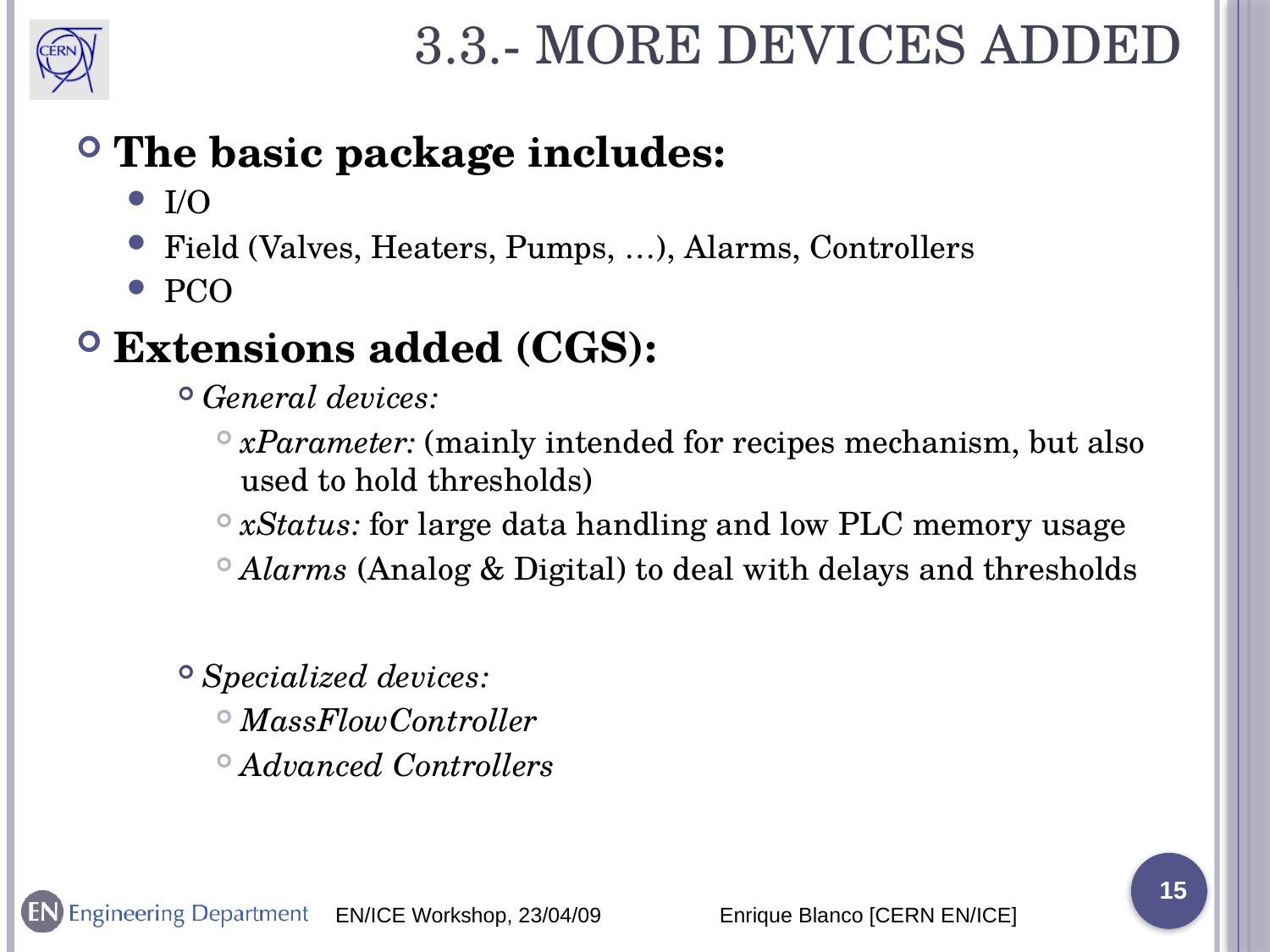

# 3.3.- More devices added
The basic package includes:
I/O
Field (Valves, Heaters, Pumps, …), Alarms, Controllers
PCO
Extensions added (CGS):
General devices:
xParameter: (mainly intended for recipes mechanism, but also used to hold thresholds)
xStatus: for large data handling and low PLC memory usage
Alarms (Analog & Digital) to deal with delays and thresholds

Specialized devices:
MassFlowController
Advanced Controllers

15